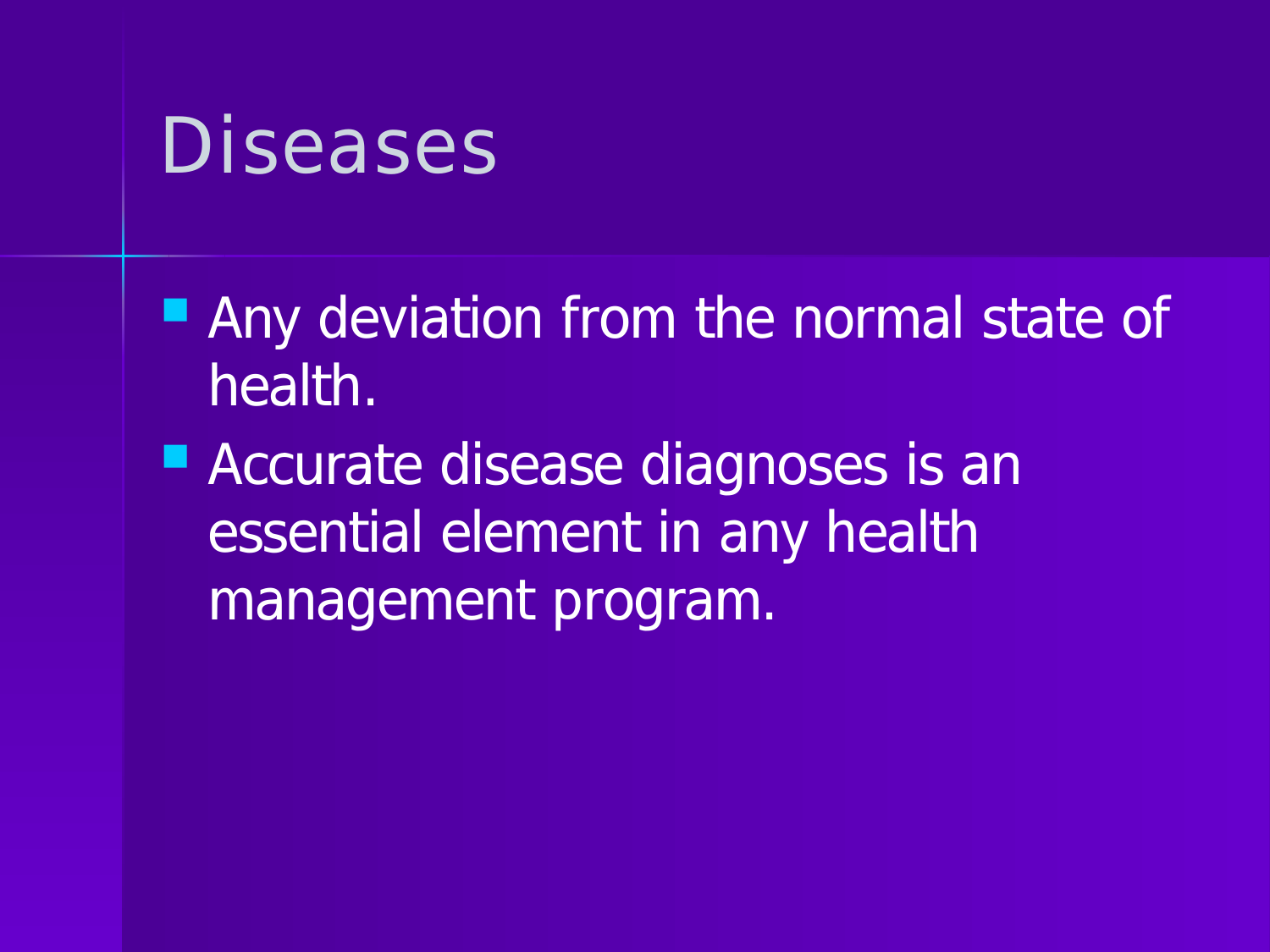

# Diseases
Any deviation from the normal state of health.
Accurate disease diagnoses is an essential element in any health management program.